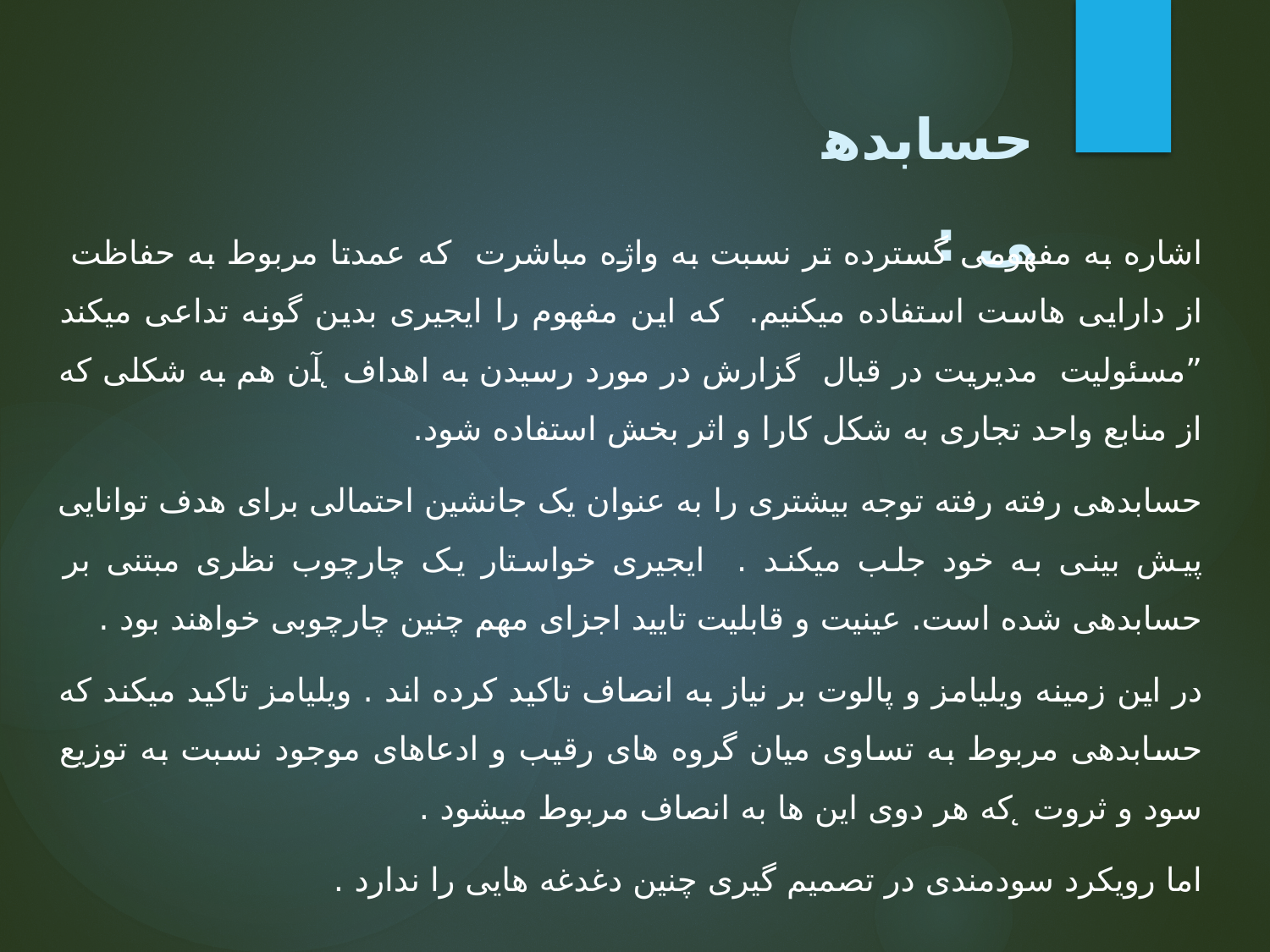

# حسابدهی :
اشاره به مفهومی گسترده تر نسبت به واژه مباشرت  که عمدتا مربوط به حفاظت  از دارایی هاست استفاده میکنیم.  که این مفهوم را ایجیری بدین گونه تداعی میکند ”مسئولیت  مدیریت در قبال  گزارش در مورد رسیدن به اهداف ̨ آن هم به شکلی که از منابع واحد تجاری به شکل کارا و اثر بخش استفاده شود.
حسابدهی رفته رفته توجه بیشتری را به عنوان یک جانشین احتمالی برای هدف توانایی پیش بینی به خود جلب میکند .  ایجیری خواستار یک چارچوب نظری مبتنی بر حسابدهی شده است. عینیت و قابلیت تایید اجزای مهم چنین چارچوبی خواهند بود .
در این زمینه ویلیامز و پالوت بر نیاز به انصاف تاکید کرده اند . ویلیامز تاکید میکند که حسابدهی مربوط به تساوی میان گروه های رقیب و ادعاهای موجود نسبت به توزیع سود و ثروت ̨ که هر دوی این ها به انصاف مربوط میشود .
اما رویکرد سودمندی در تصمیم گیری چنین دغدغه هایی را ندارد .